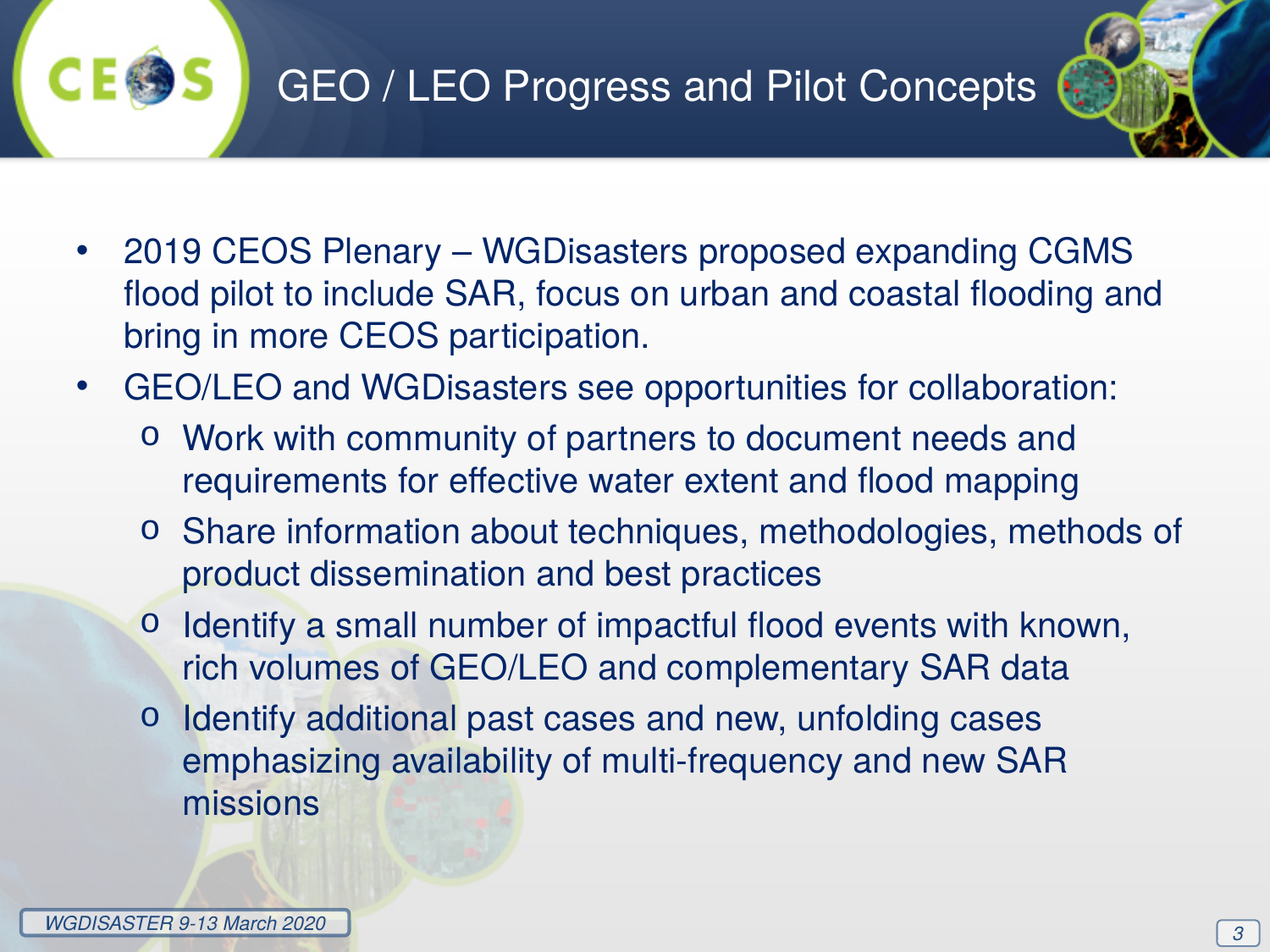

GEO / LEO Progress and Pilot Concepts
2019 CEOS Plenary – WGDisasters proposed expanding CGMS flood pilot to include SAR, focus on urban and coastal flooding and bring in more CEOS participation.
GEO/LEO and WGDisasters see opportunities for collaboration:
Work with community of partners to document needs and requirements for effective water extent and flood mapping
Share information about techniques, methodologies, methods of product dissemination and best practices
Identify a small number of impactful flood events with known, rich volumes of GEO/LEO and complementary SAR data
Identify additional past cases and new, unfolding cases emphasizing availability of multi-frequency and new SAR missions
3